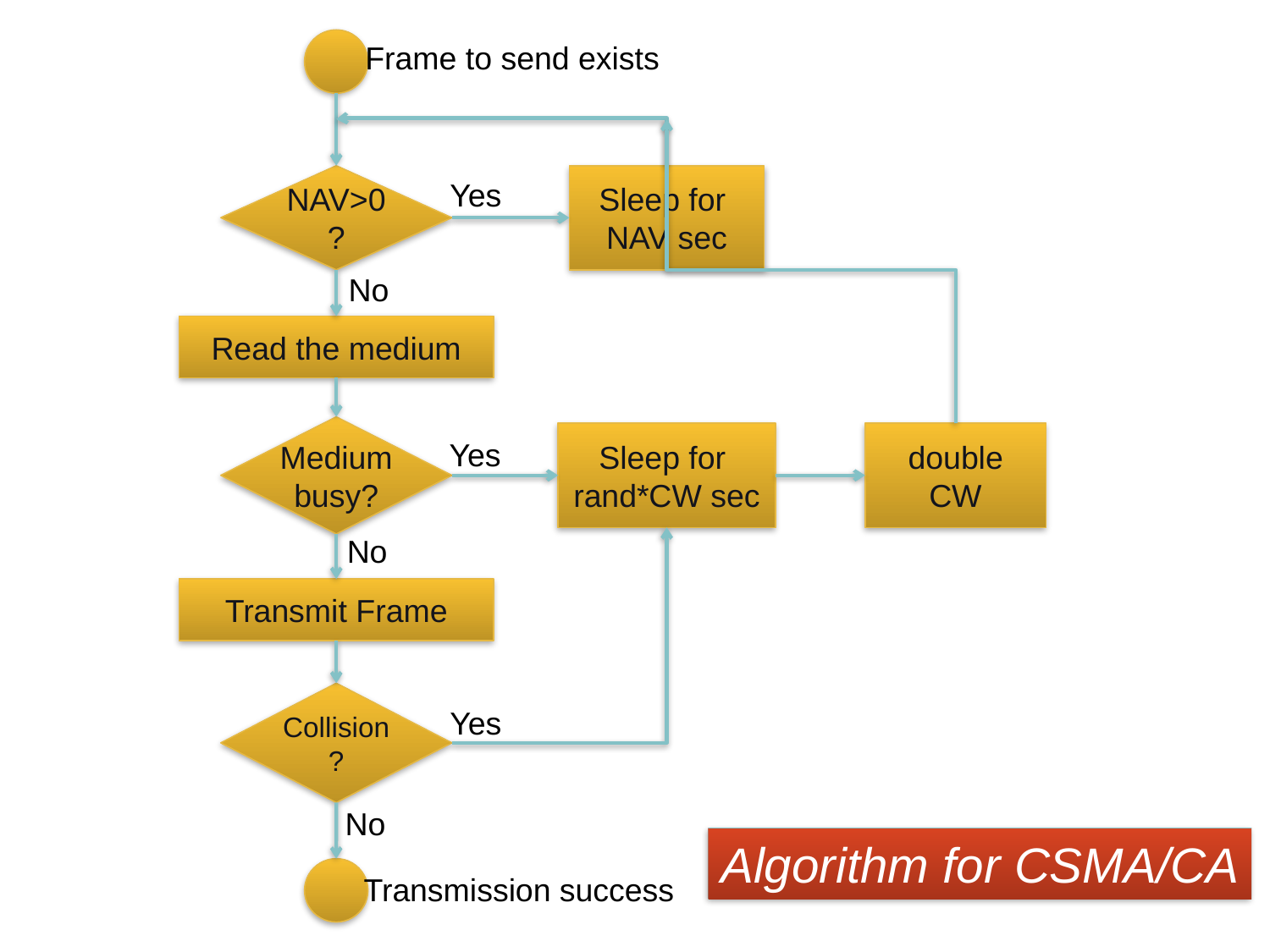

Frame to send exists
Sleep for
NAV sec
NAV>0?
Yes
No
Read the medium
Medium busy?
Sleep for
rand*CW sec
double
CW
Yes
No
Transmit Frame
Collision?
Yes
No
Algorithm for CSMA/CA

Transmission success